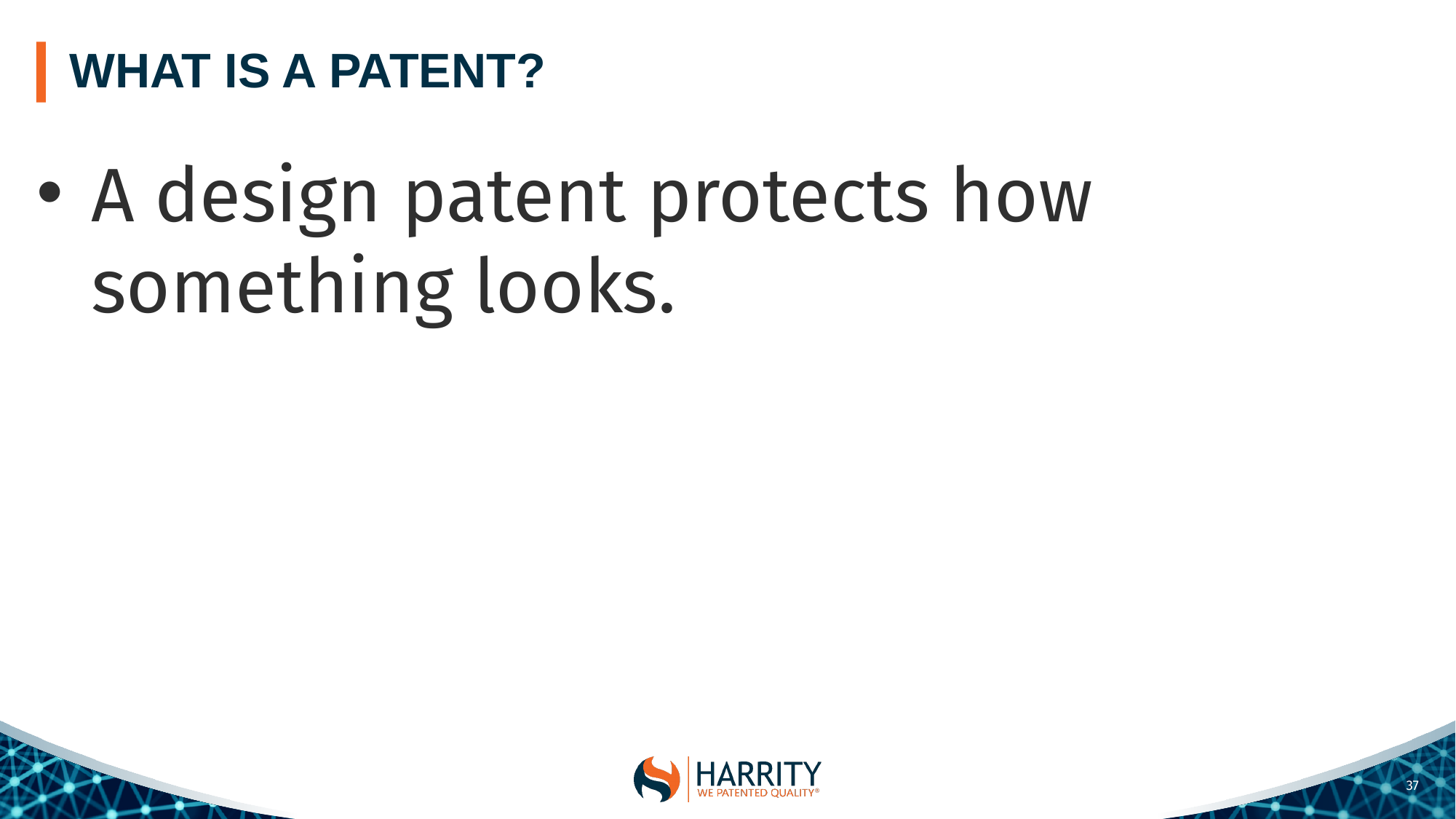

# WHAT IS A PATENT?
A design patent protects how something looks.